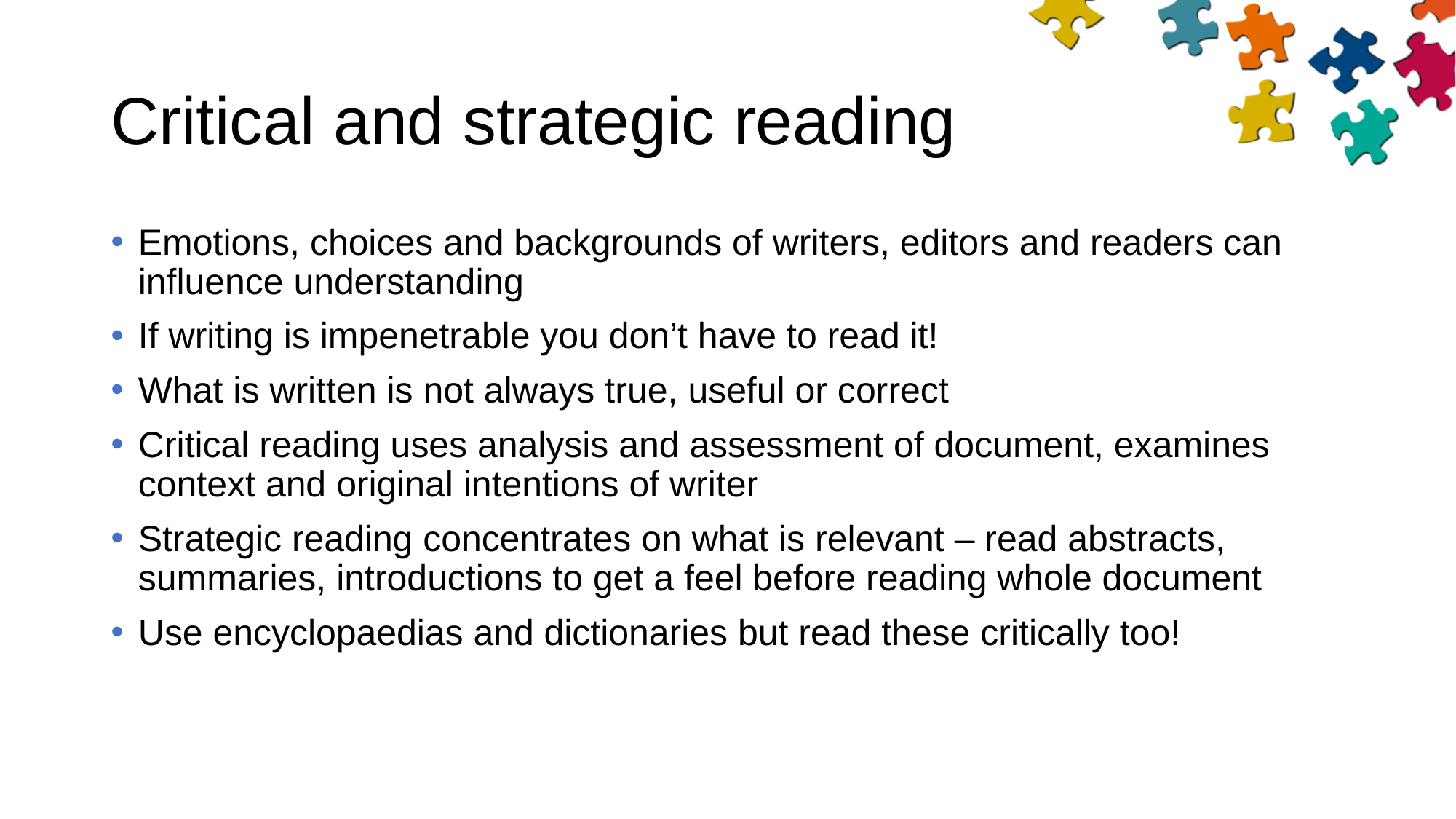

# Critical and strategic reading
Emotions, choices and backgrounds of writers, editors and readers can influence understanding
If writing is impenetrable you don’t have to read it!
What is written is not always true, useful or correct
Critical reading uses analysis and assessment of document, examines context and original intentions of writer
Strategic reading concentrates on what is relevant – read abstracts, summaries, introductions to get a feel before reading whole document
Use encyclopaedias and dictionaries but read these critically too!